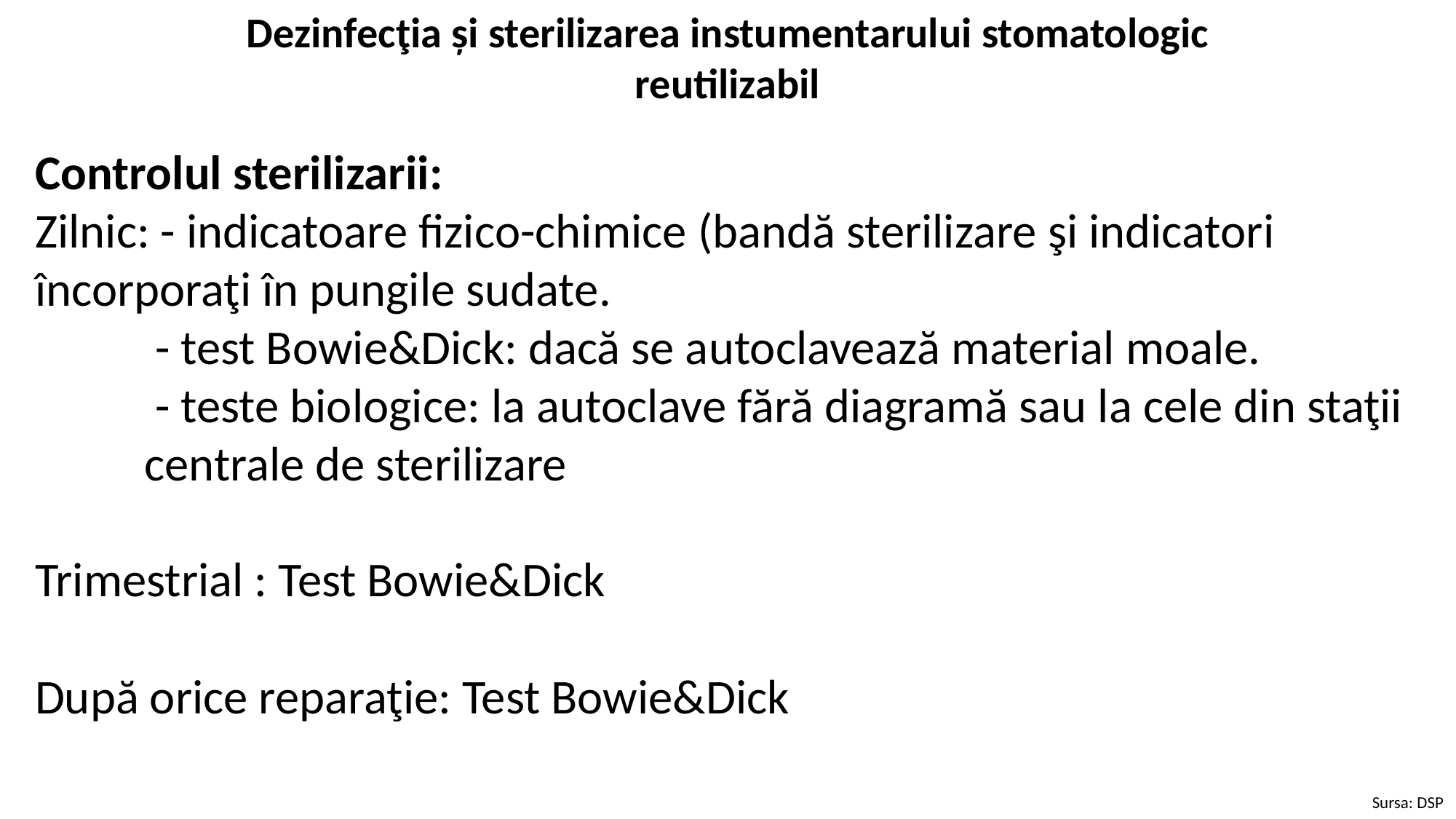

Dezinfecţia și sterilizarea instumentarului stomatologic reutilizabil

Controlul sterilizarii:
Zilnic: - indicatoare fizico-chimice (bandă sterilizare şi indicatori 	încorporaţi în pungile sudate.
	 - test Bowie&Dick: dacă se autoclavează material moale.
	 - teste biologice: la autoclave fără diagramă sau la cele din staţii 	centrale de sterilizare

Trimestrial : Test Bowie&Dick

După orice reparaţie: Test Bowie&Dick
Sursa: DSP